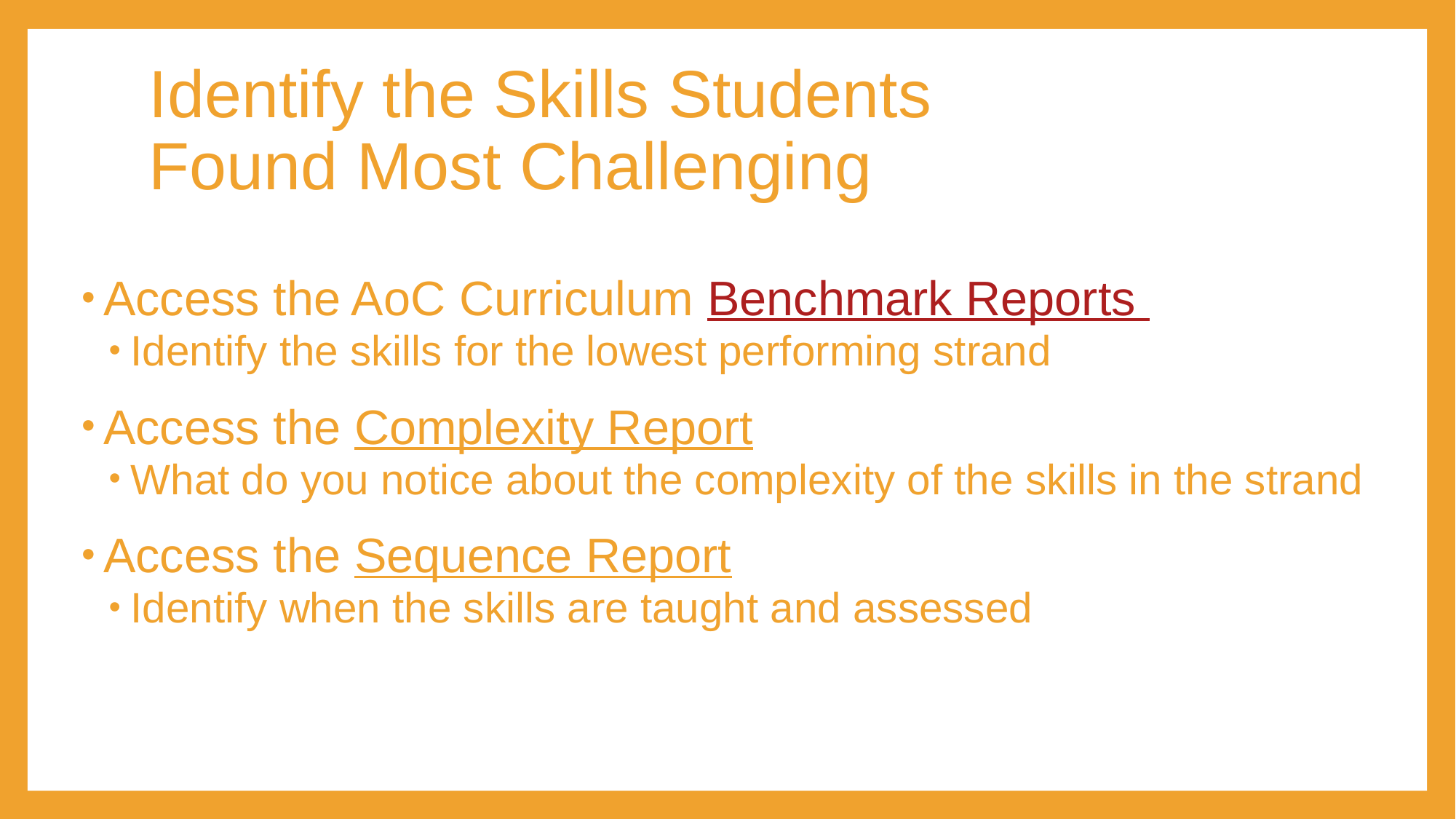

# Identify the Skills Students Found Most Challenging
Access the AoC Curriculum Benchmark Reports
Identify the skills for the lowest performing strand
Access the Complexity Report
What do you notice about the complexity of the skills in the strand
Access the Sequence Report
Identify when the skills are taught and assessed